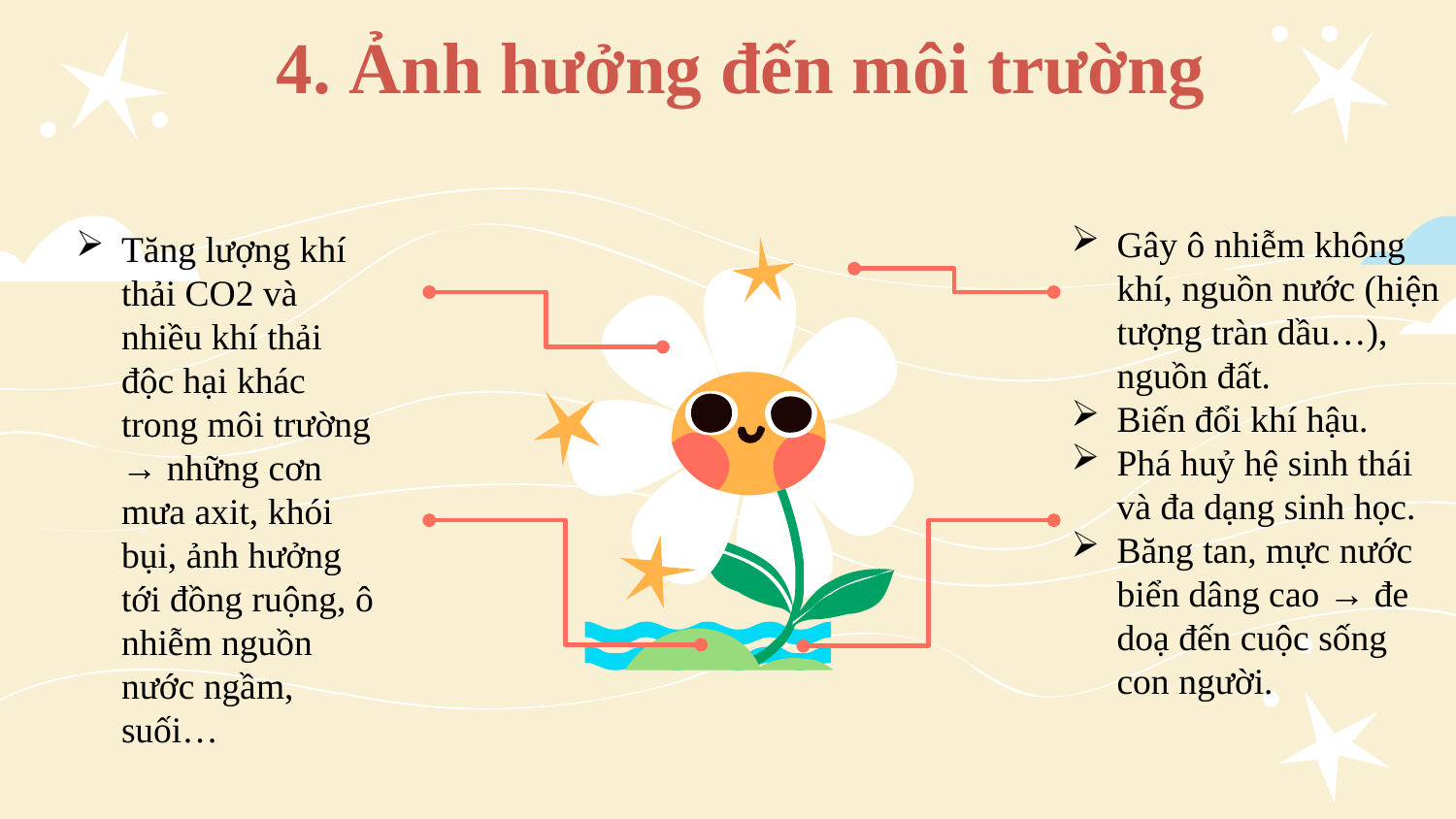

# 4. Ảnh hưởng đến môi trường
Gây ô nhiễm không khí, nguồn nước (hiện tượng tràn dầu…), nguồn đất.
Biến đổi khí hậu.
Phá huỷ hệ sinh thái và đa dạng sinh học.
Băng tan, mực nước biển dâng cao → đe doạ đến cuộc sống con người.

Tăng lượng khí thải CO2 và nhiều khí thải độc hại khác trong môi trường → những cơn mưa axit, khói bụi, ảnh hưởng tới đồng ruộng, ô nhiễm nguồn nước ngầm, suối…